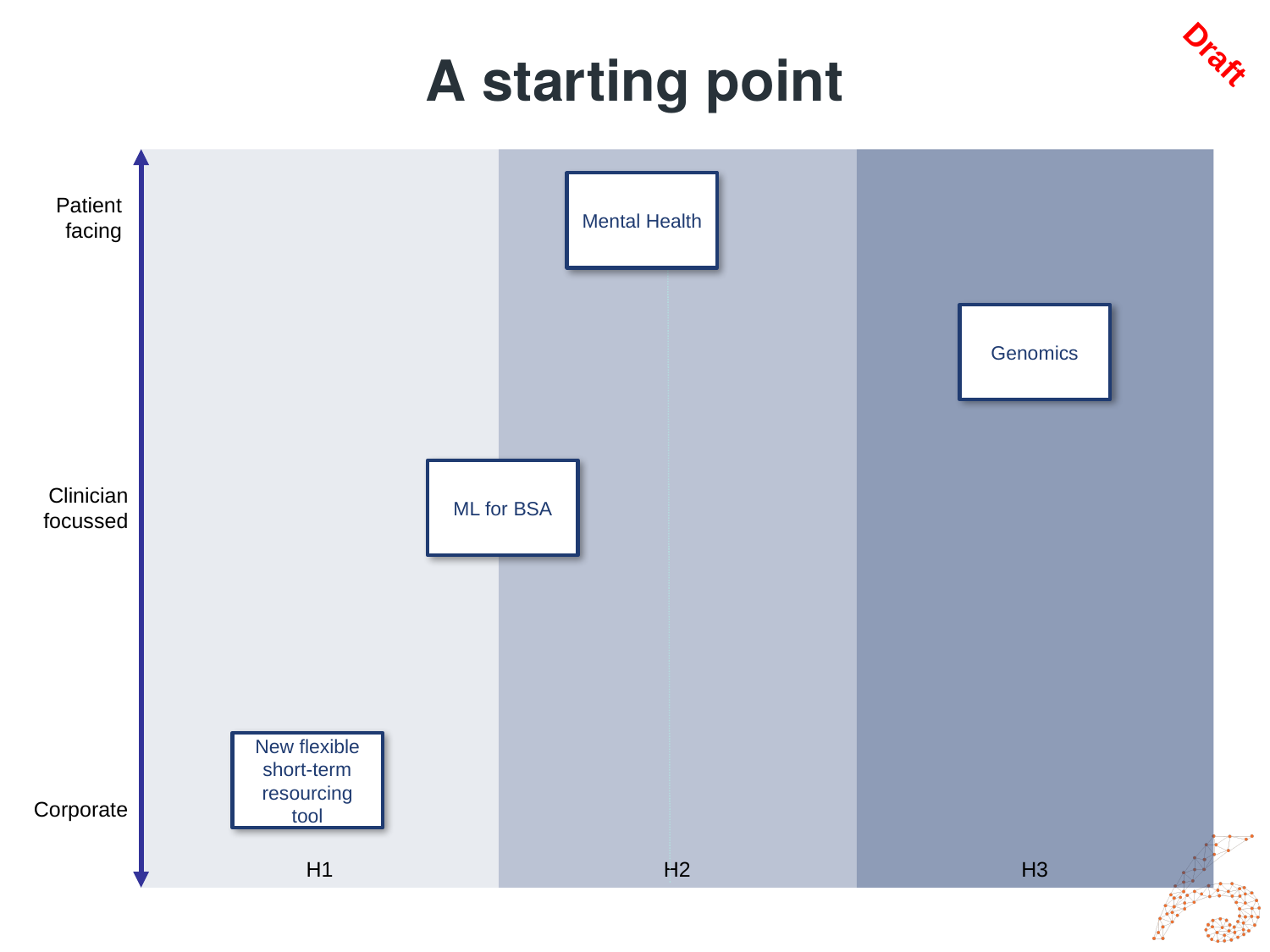

Draft
# A starting point
H1
H2
H3
Mental Health
Patient facing
Genomics
ML for BSA
Clinician focussed
New flexible short-term resourcing tool
Corporate